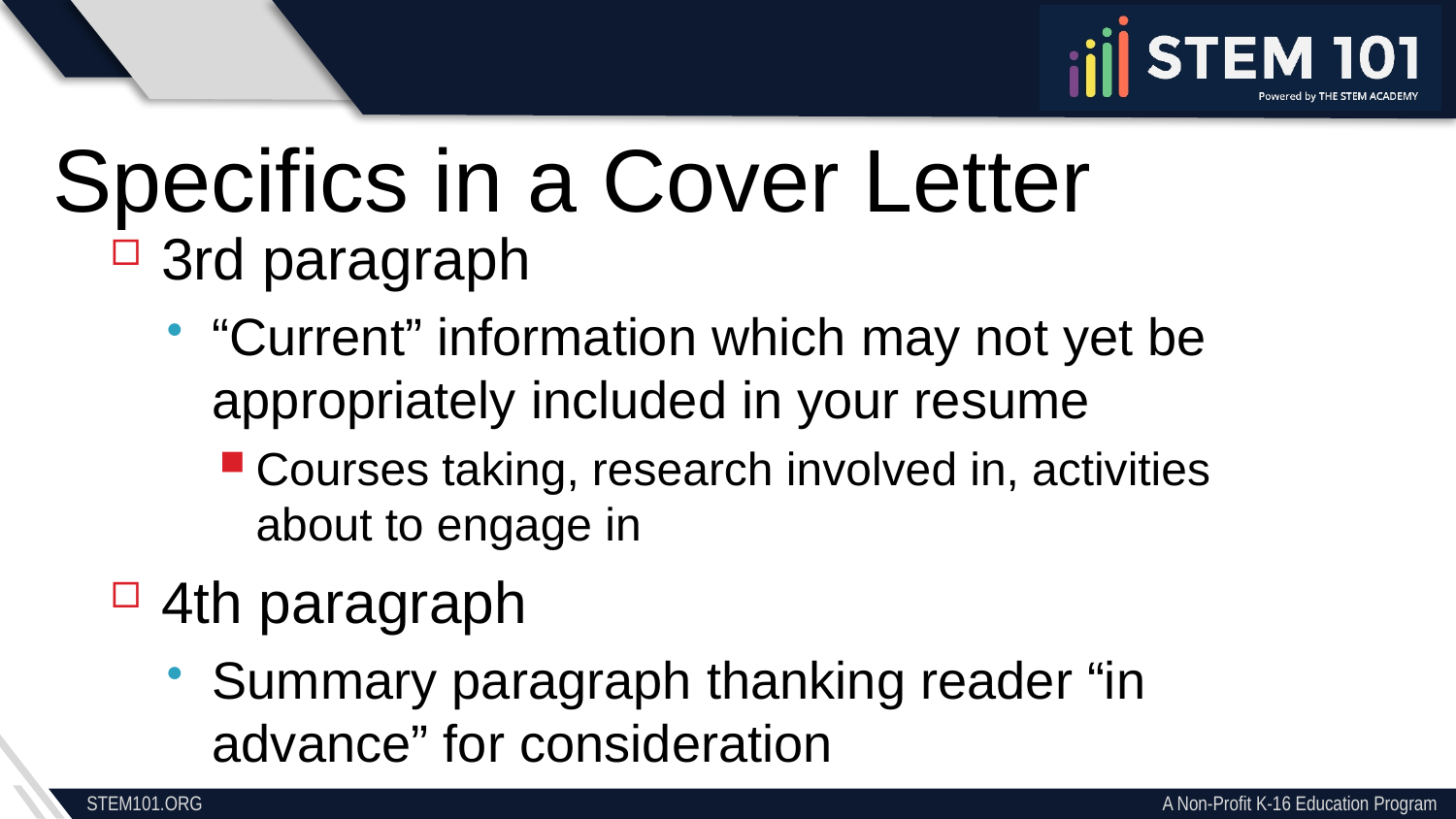

Specifics in a Cover Letter
3rd paragraph
“Current” information which may not yet be appropriately included in your resume
Courses taking, research involved in, activities about to engage in
4th paragraph
Summary paragraph thanking reader “in advance” for consideration